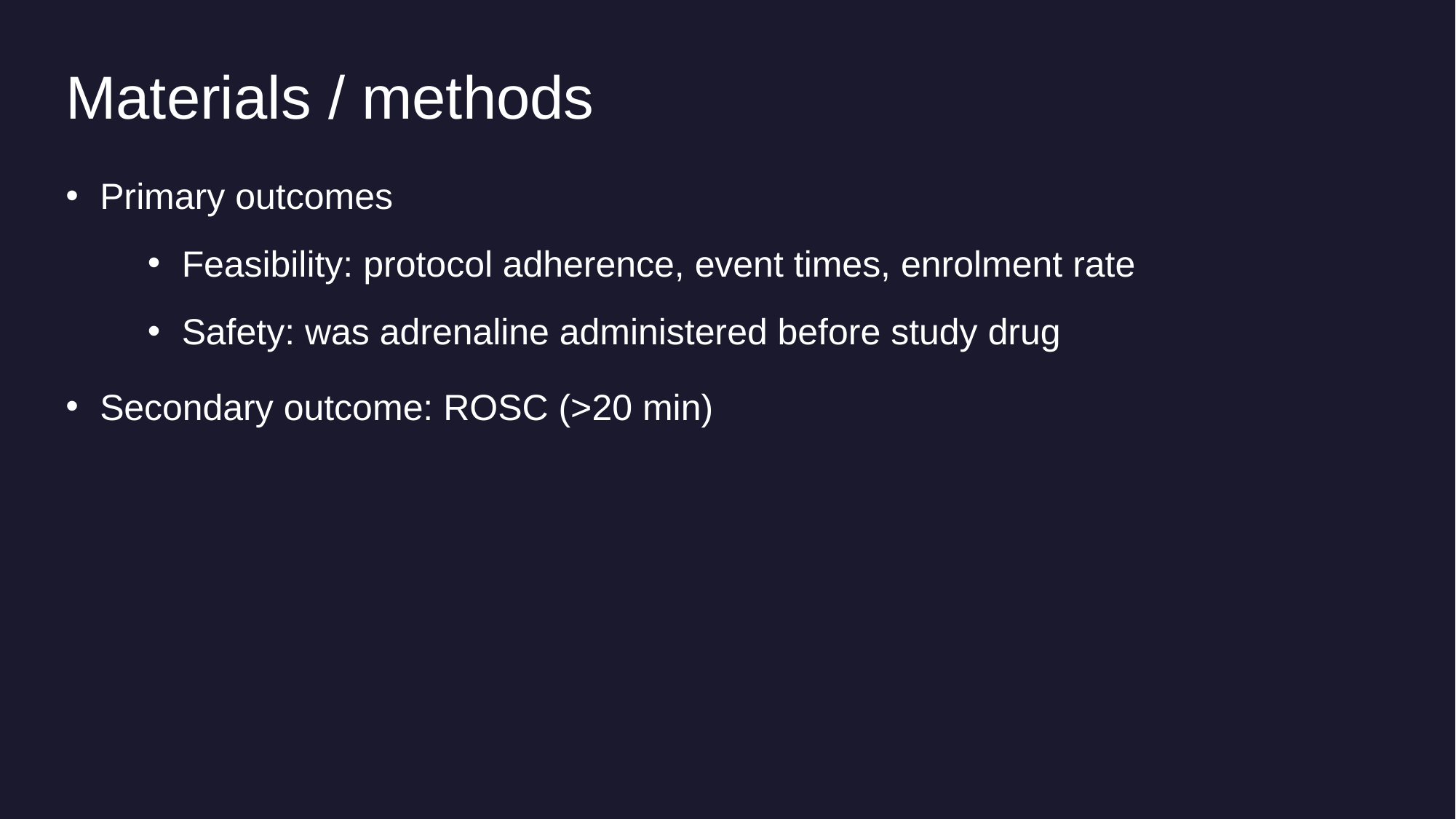

# Materials / methods
Primary outcomes
Feasibility: protocol adherence, event times, enrolment rate
Safety: was adrenaline administered before study drug
Secondary outcome: ROSC (>20 min)